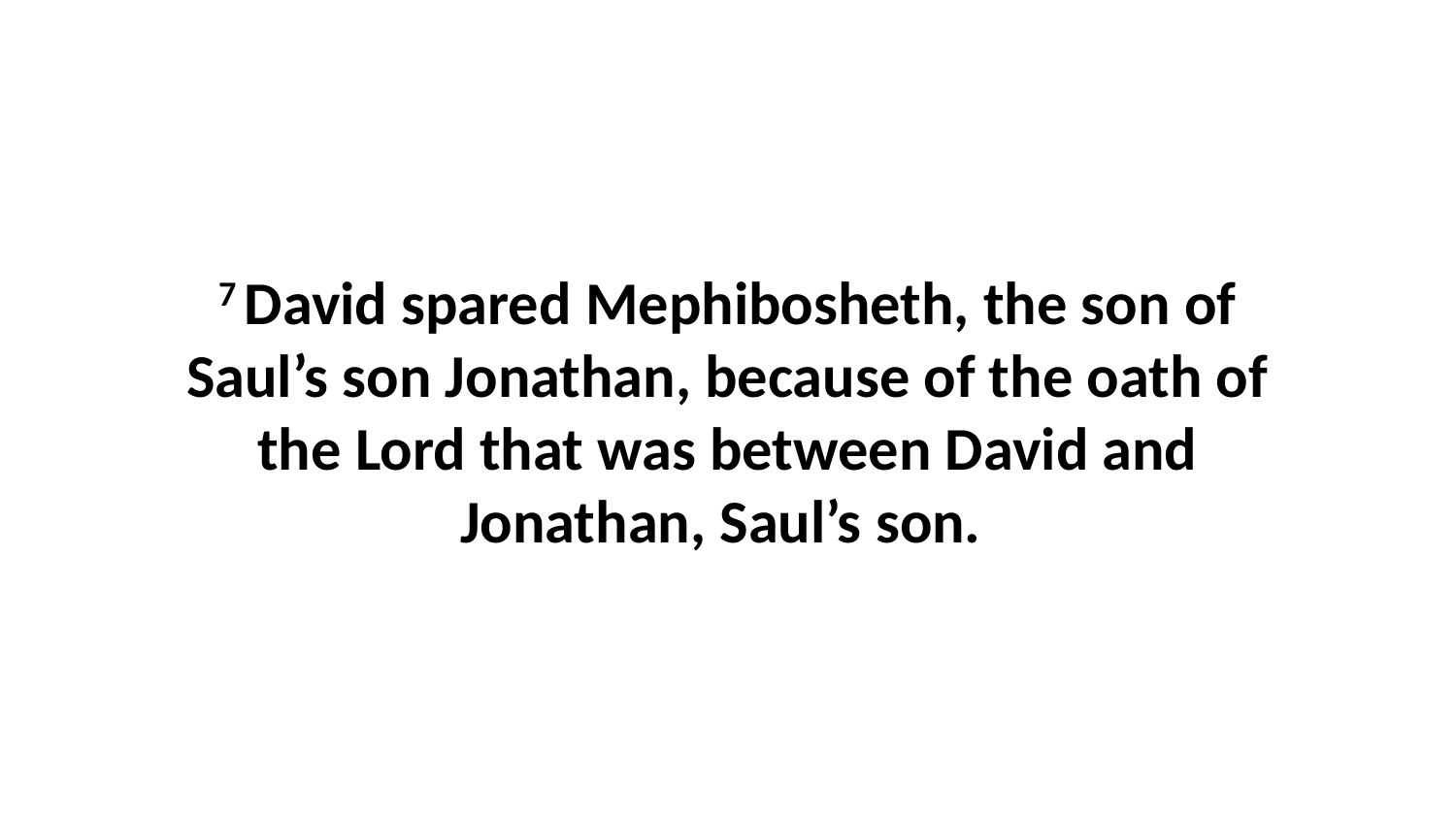

7 David spared Mephibosheth, the son of Saul’s son Jonathan, because of the oath of the Lord that was between David and Jonathan, Saul’s son.